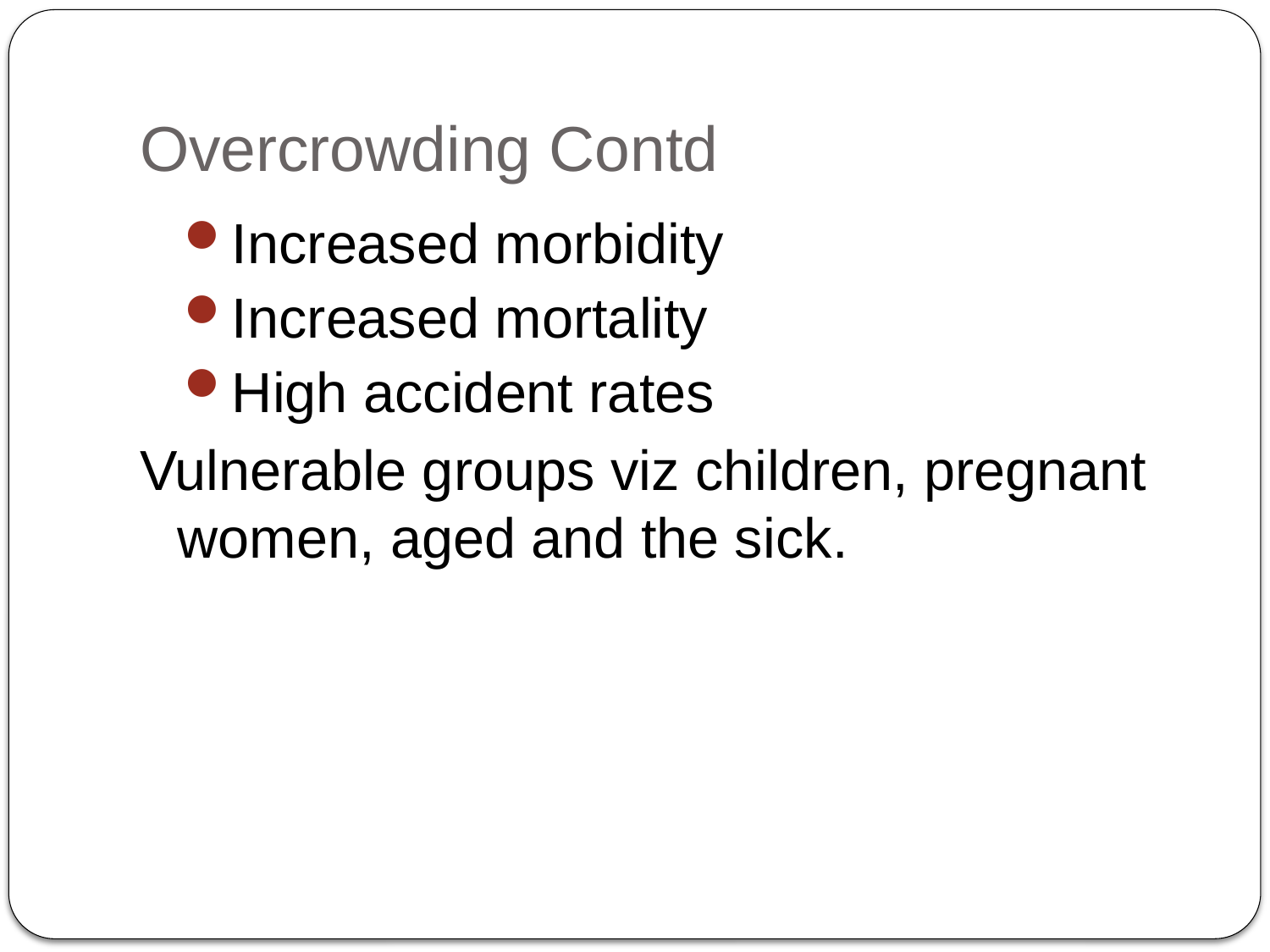

# Overcrowding Contd
Increased morbidity
Increased mortality
High accident rates
Vulnerable groups viz children, pregnant women, aged and the sick.